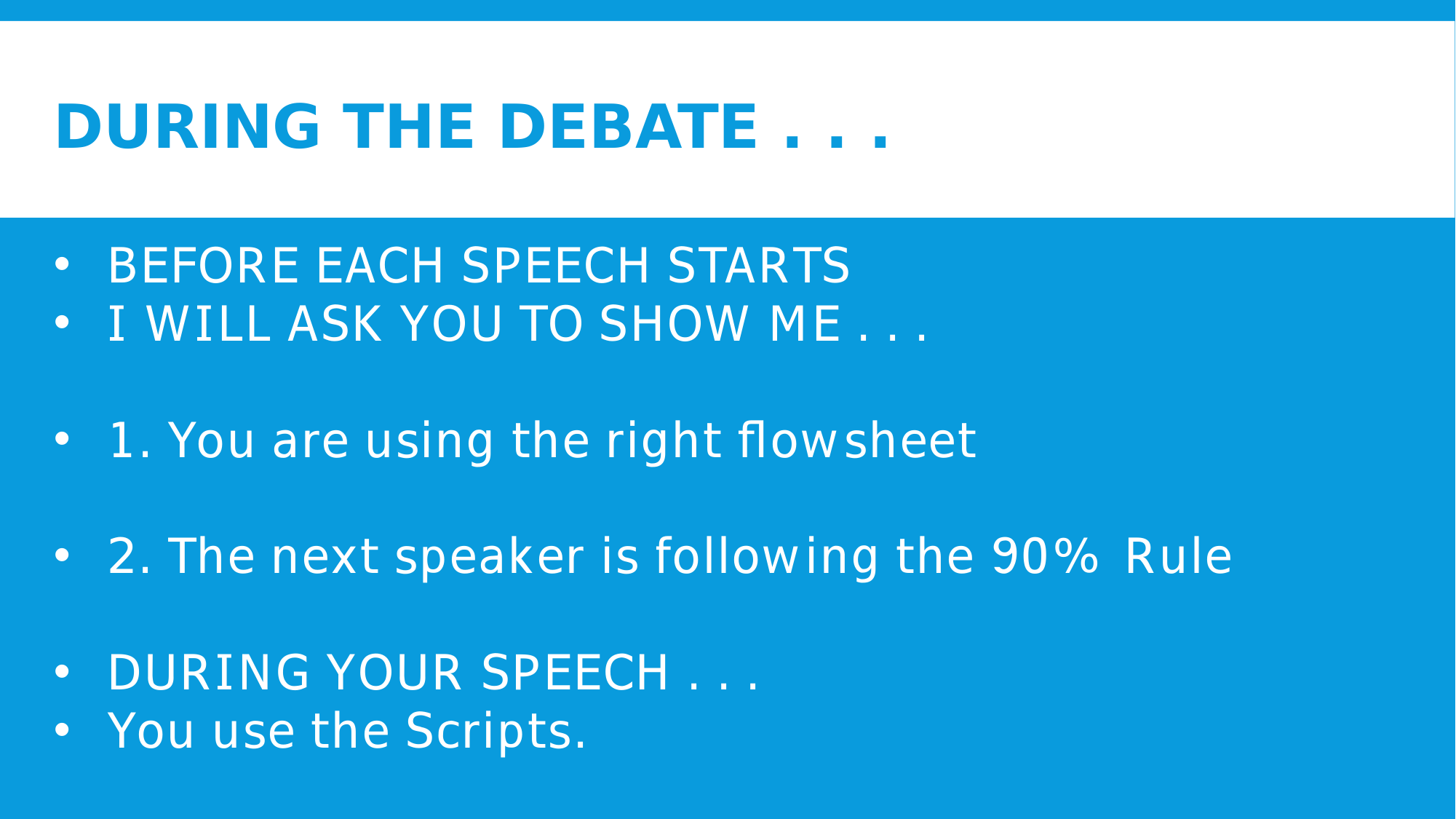

# DURING THE DEBATE . . .
BEFORE EACH SPEECH STARTS
I WILL ASK YOU TO SHOW ME . . .

1. You are using the right flowsheet

2. The next speaker is following the 90% Rule

DURING YOUR SPEECH . . .
You use the Scripts.